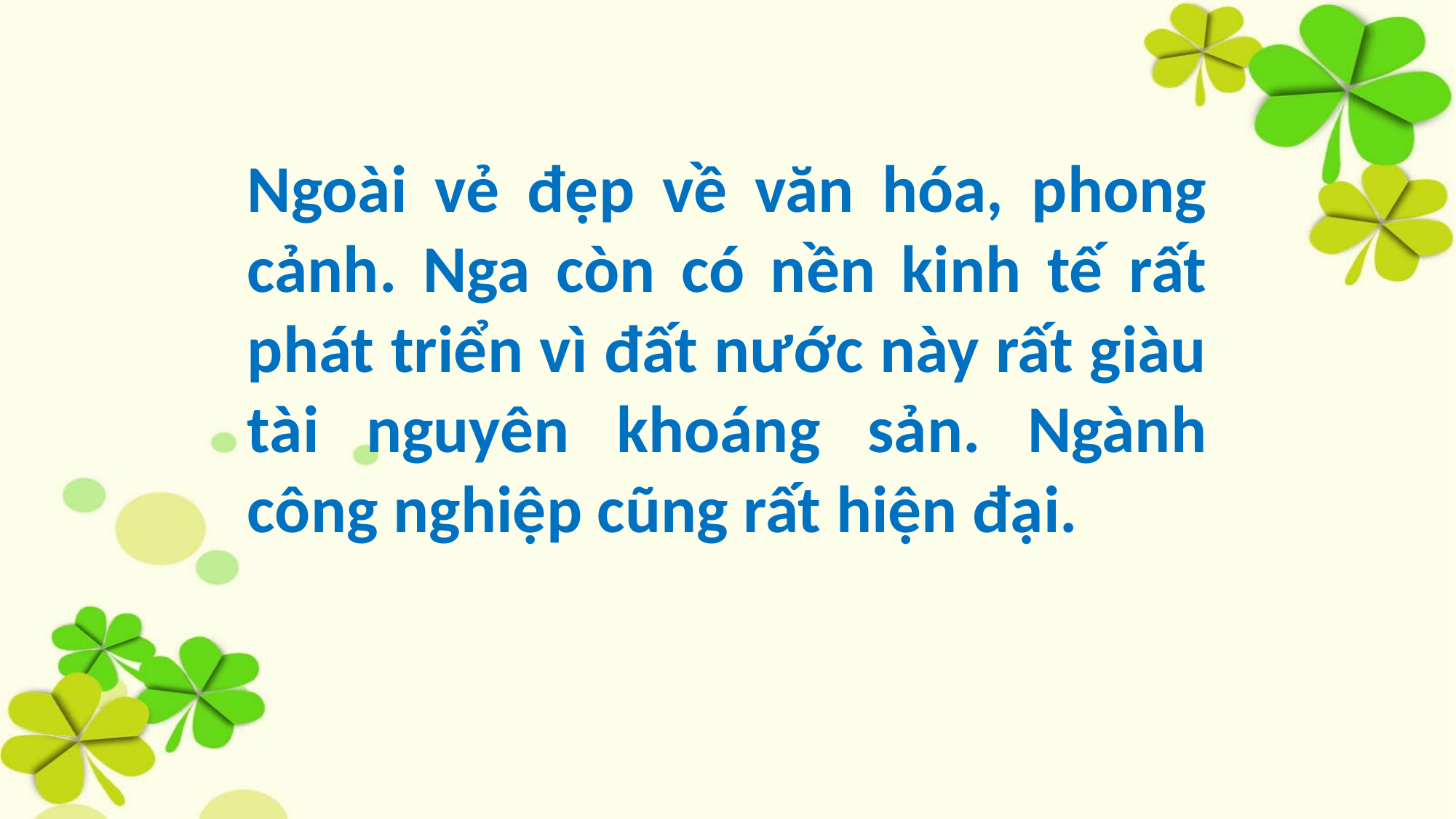

# Ngoài vẻ đẹp về văn hóa, phong cảnh. Nga còn có nền kinh tế rất phát triển vì đất nước này rất giàu tài nguyên khoáng sản. Ngành công nghiệp cũng rất hiện đại.